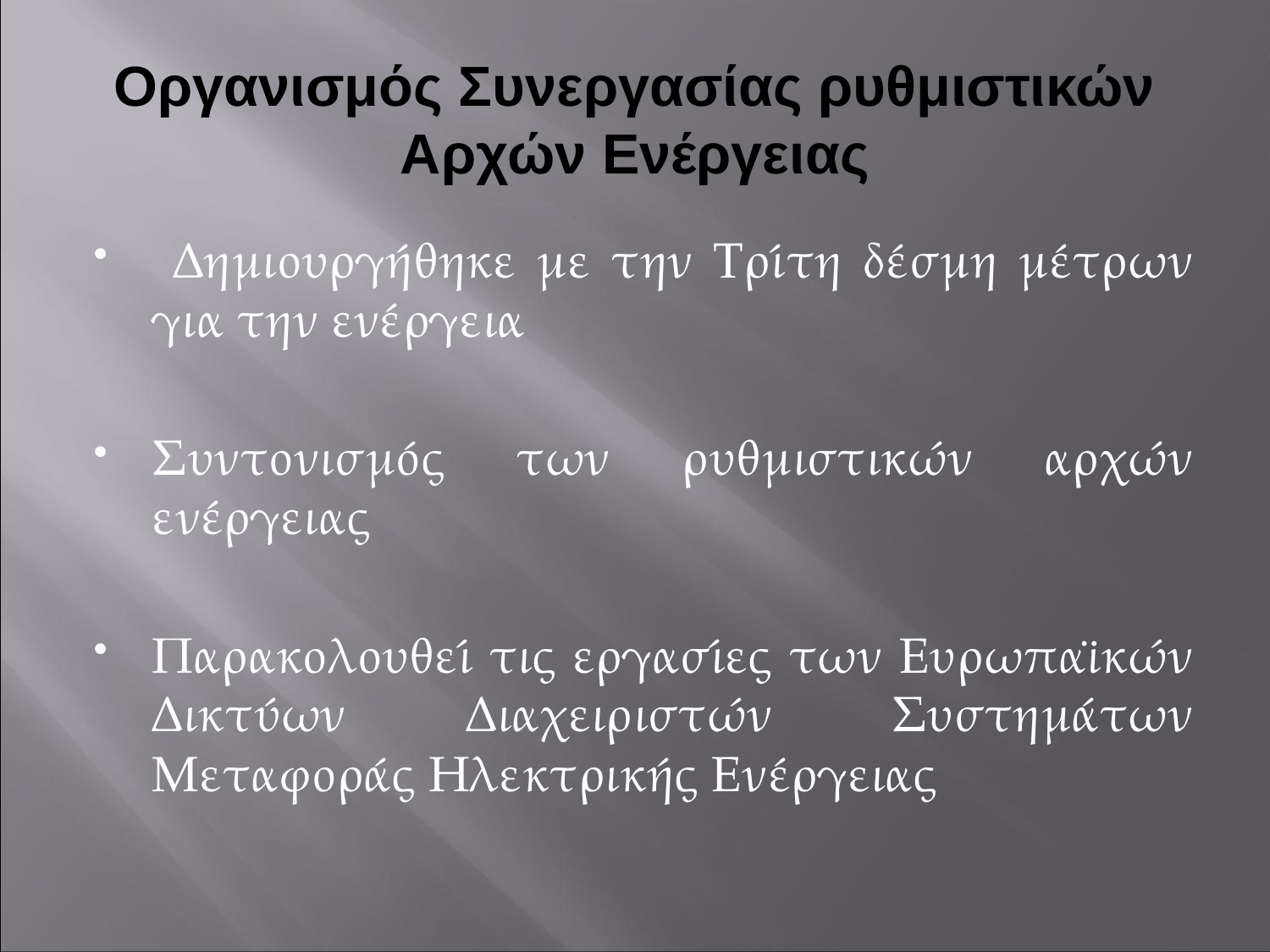

# Οργανισμός Συνεργασίας ρυθμιστικών Αρχών Ενέργειας
 Δημιουργήθηκε με την Τρίτη δέσμη μέτρων για την ενέργεια

Συντονισμός των ρυθμιστικών αρχών ενέργειας

Παρακολουθεί τις εργασίες των Ευρωπαϊκών Δικτύων Διαχειριστών Συστημάτων Μεταφοράς Ηλεκτρικής Ενέργειας